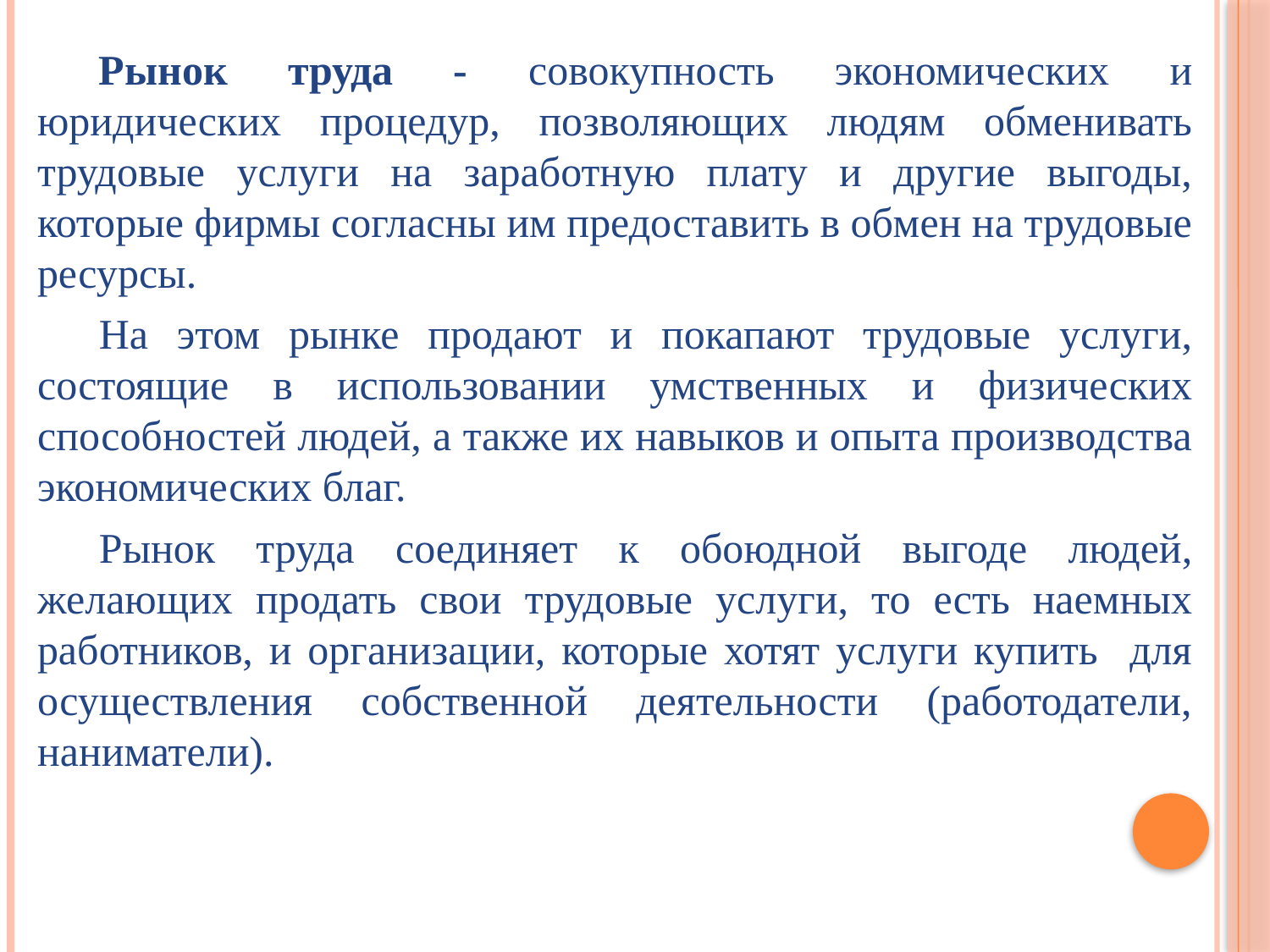

Рынок труда - совокупность экономических и юридических процедур, позволяющих людям обменивать трудовые услуги на заработную плату и другие выгоды, которые фирмы согласны им предоставить в обмен на трудовые ресурсы.
На этом рынке продают и покапают трудовые услуги, состоящие в использовании умственных и физических способностей людей, а также их навыков и опыта производства экономических благ.
Рынок труда соединяет к обоюдной выгоде людей, желающих продать свои трудовые услуги, то есть наемных работников, и организации, которые хотят услуги купить  для осуществления собственной деятельности (работодатели, наниматели).